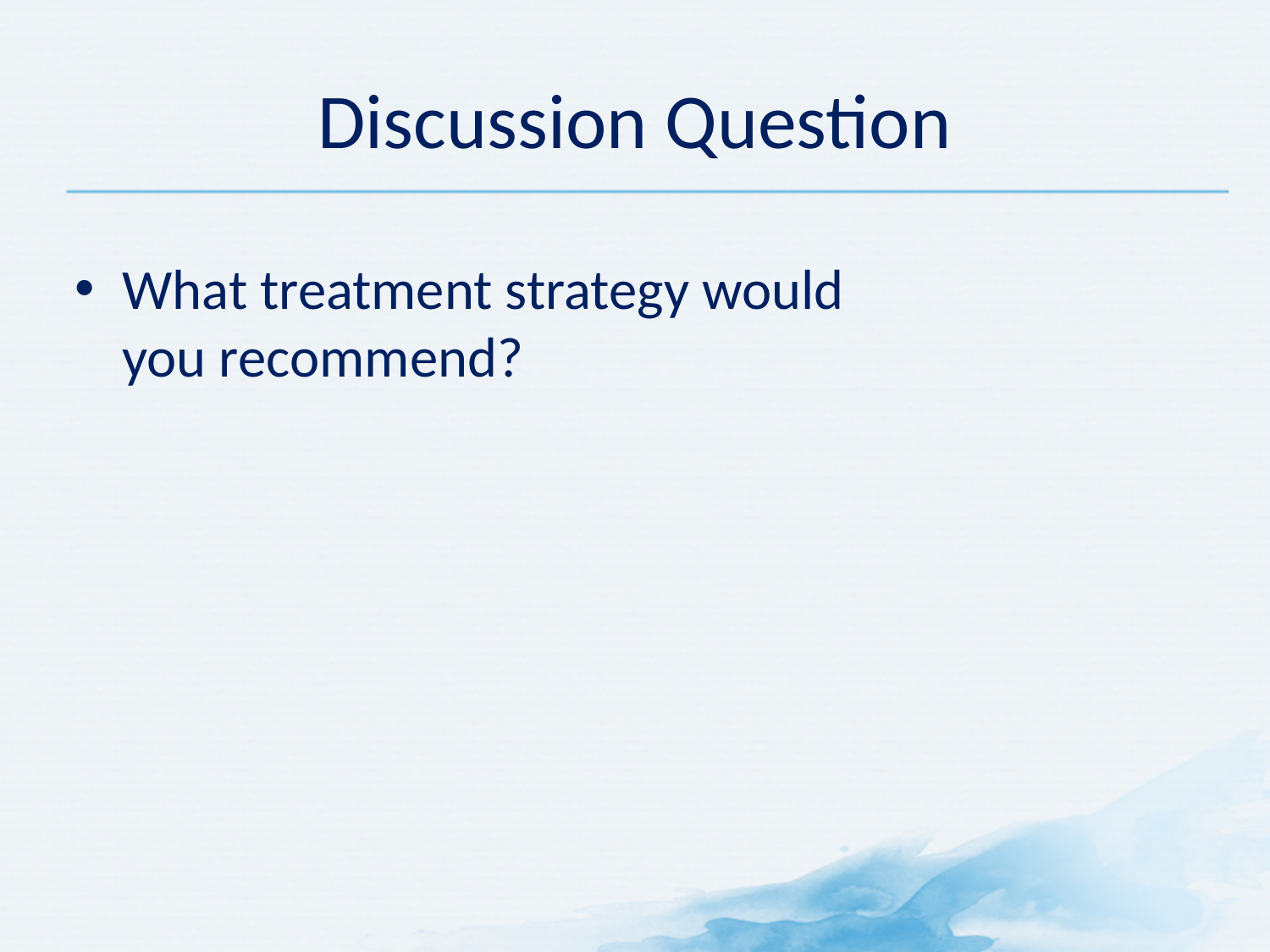

Discussion Question
What treatment strategy would
you recommend?